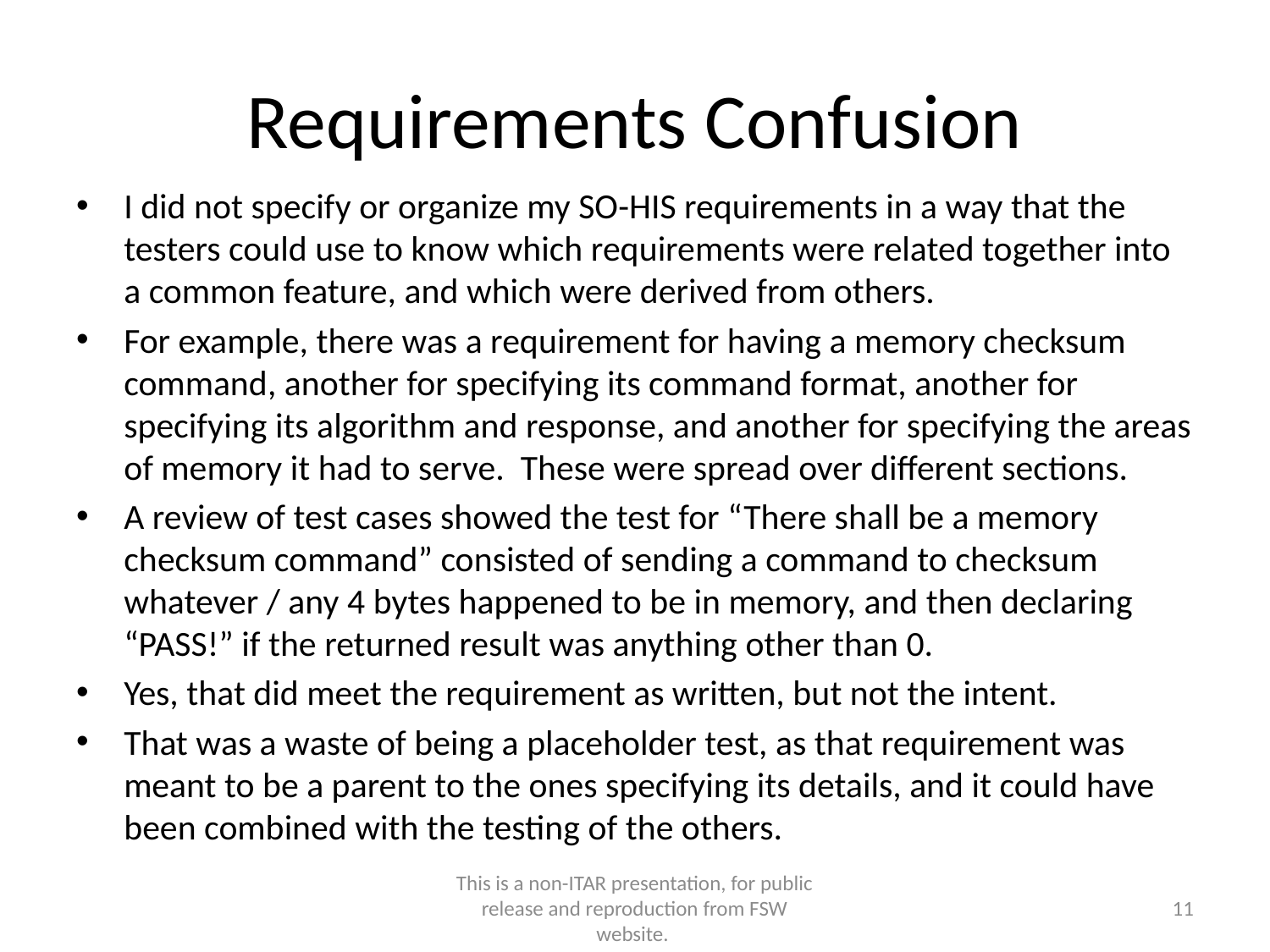

# Requirements Confusion
I did not specify or organize my SO-HIS requirements in a way that the testers could use to know which requirements were related together into a common feature, and which were derived from others.
For example, there was a requirement for having a memory checksum command, another for specifying its command format, another for specifying its algorithm and response, and another for specifying the areas of memory it had to serve.  These were spread over different sections.
A review of test cases showed the test for “There shall be a memory checksum command” consisted of sending a command to checksum whatever / any 4 bytes happened to be in memory, and then declaring “PASS!” if the returned result was anything other than 0.
Yes, that did meet the requirement as written, but not the intent.
That was a waste of being a placeholder test, as that requirement was meant to be a parent to the ones specifying its details, and it could have been combined with the testing of the others.
This is a non-ITAR presentation, for public release and reproduction from FSW website.
11